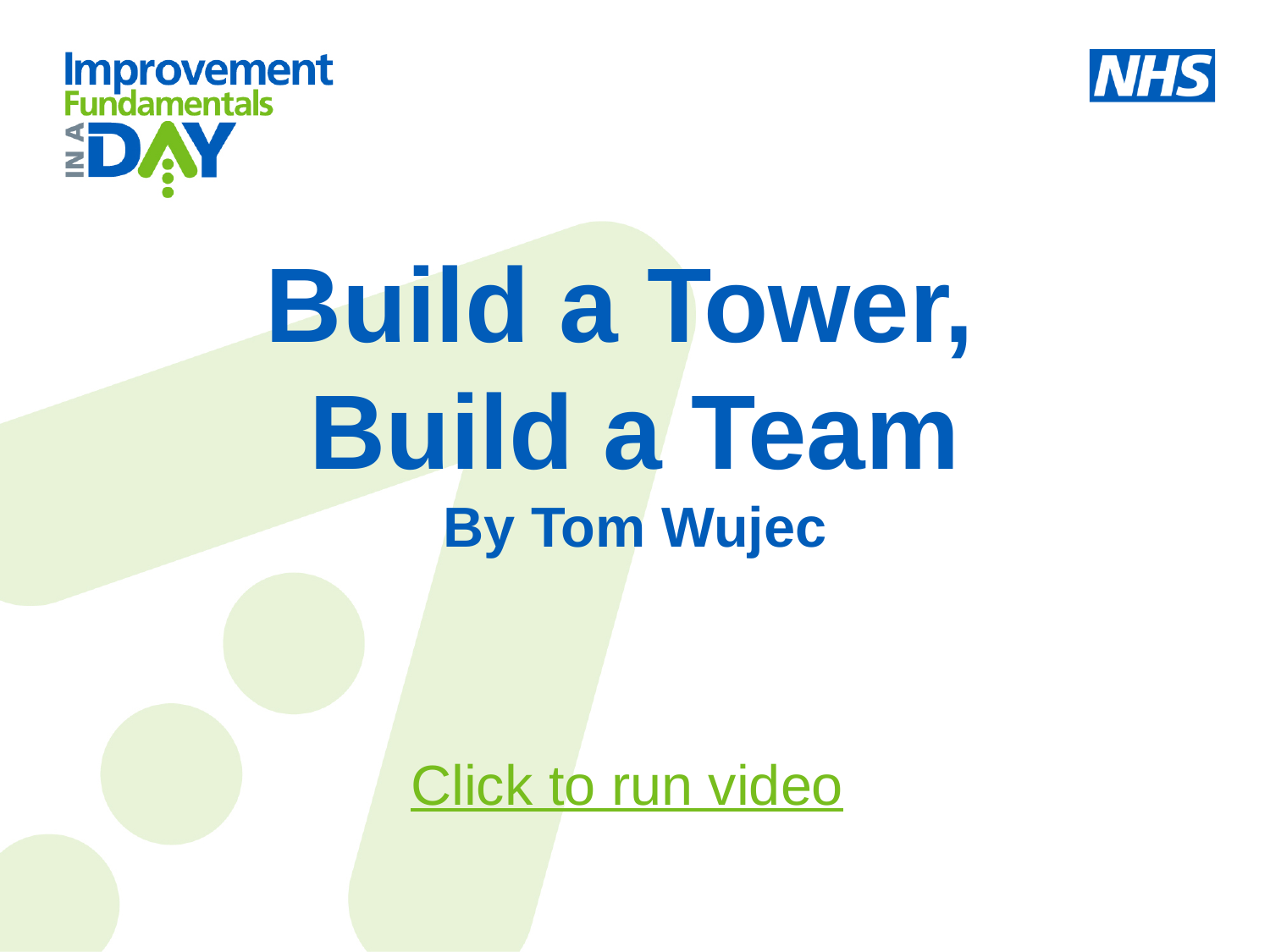

# Build a Tower, Build a Team By Tom Wujec
Click to run video